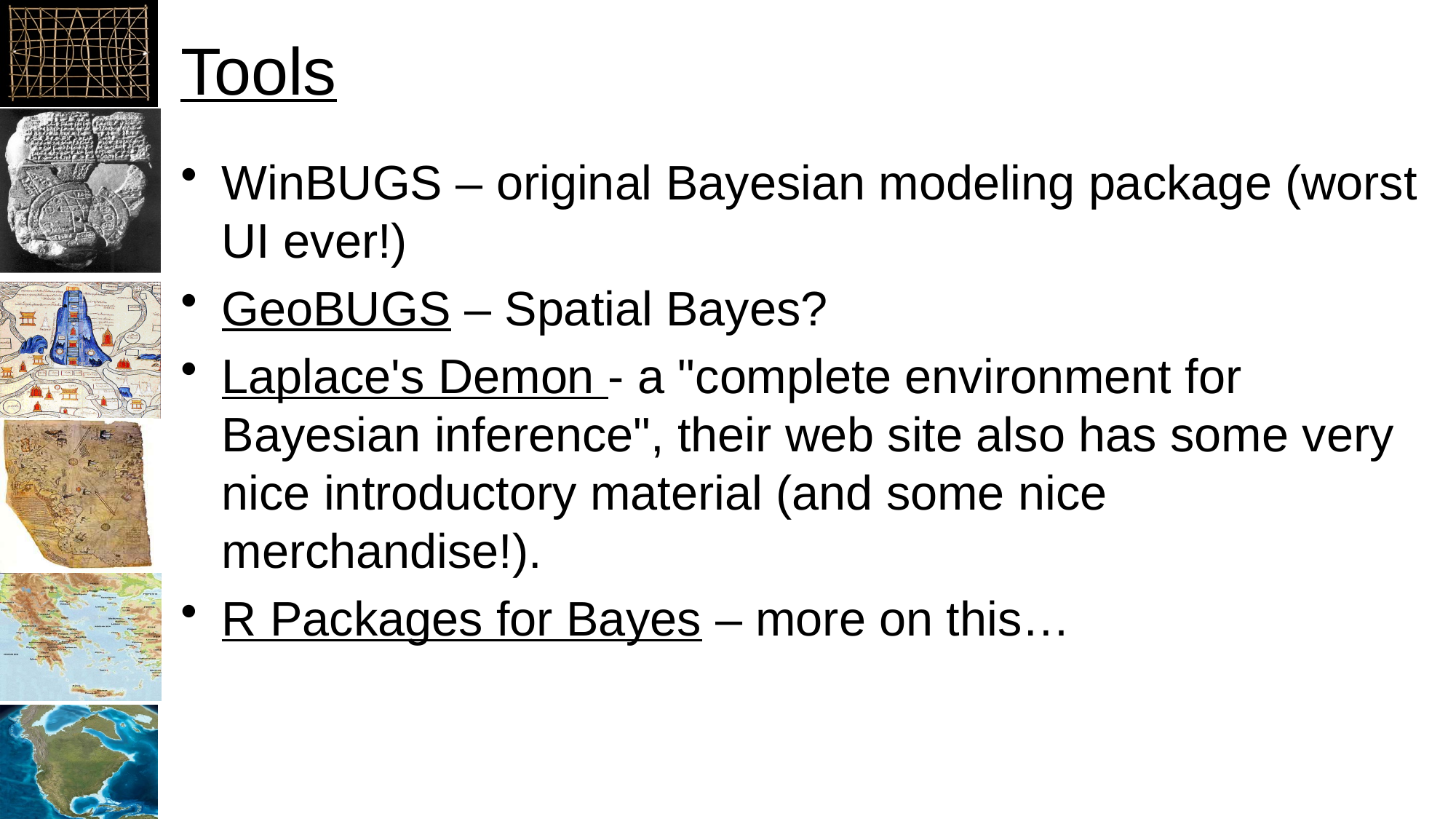

# Tools
WinBUGS – original Bayesian modeling package (worst UI ever!)
GeoBUGS – Spatial Bayes?
Laplace's Demon - a "complete environment for Bayesian inference", their web site also has some very nice introductory material (and some nice merchandise!).
R Packages for Bayes – more on this…